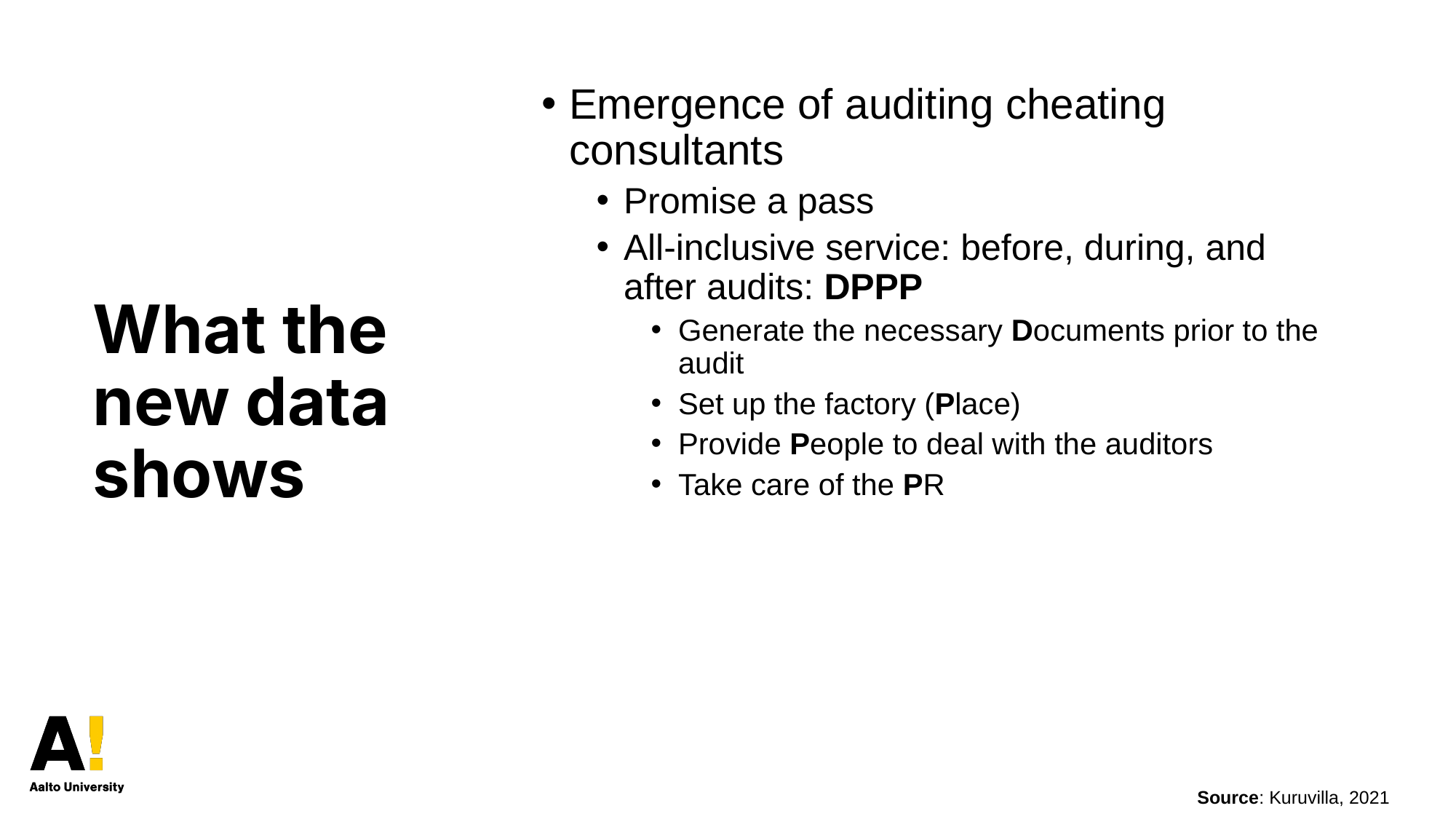

Emergence of auditing cheating consultants
Promise a pass
All-inclusive service: before, during, and after audits: DPPP
Generate the necessary Documents prior to the audit
Set up the factory (Place)
Provide People to deal with the auditors
Take care of the PR

# What the new data shows
Source: Kuruvilla, 2021